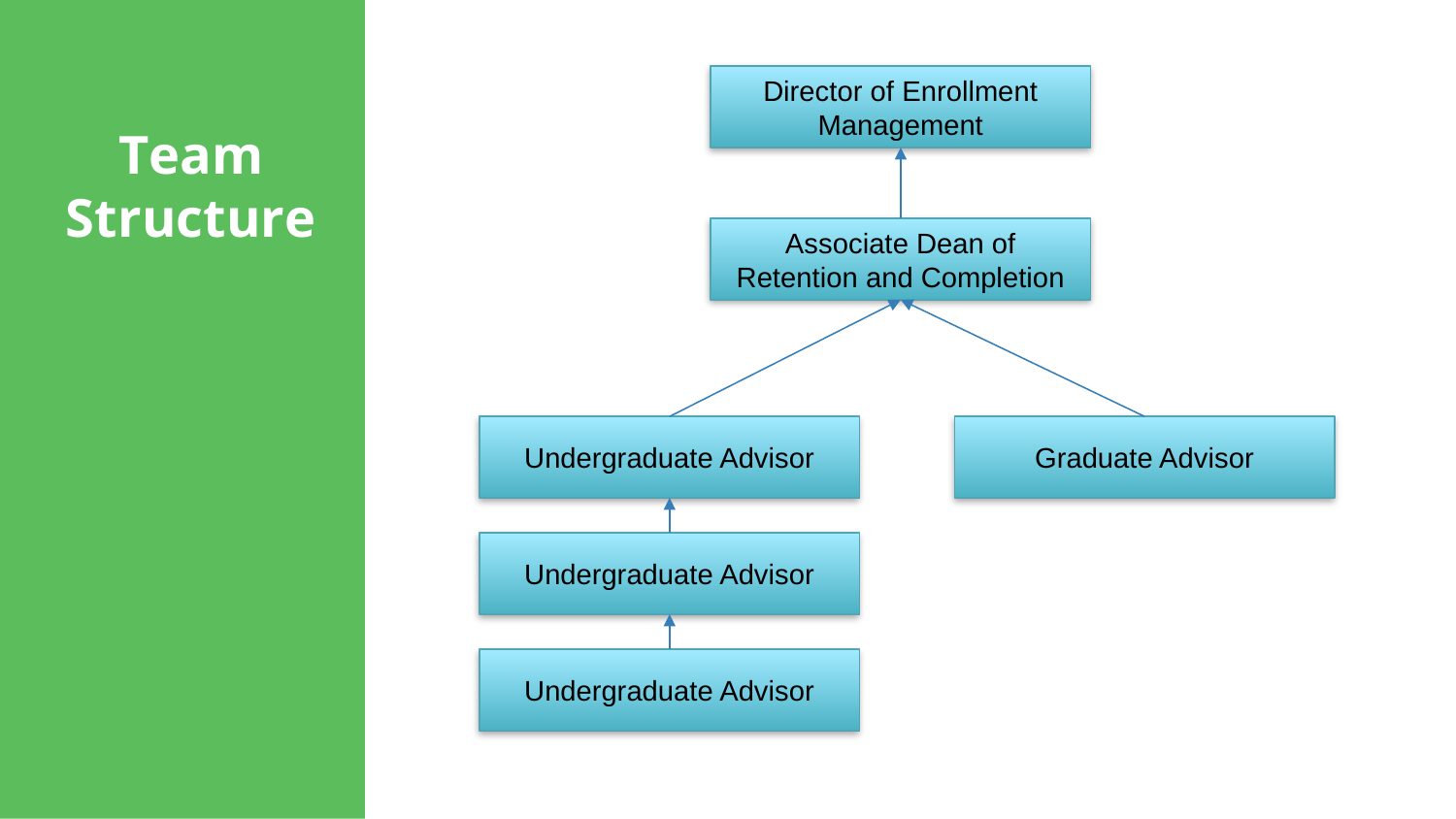

Director of Enrollment Management
Team Structure
Associate Dean of Retention and Completion
Undergraduate Advisor
Graduate Advisor
Undergraduate Advisor
Undergraduate Advisor